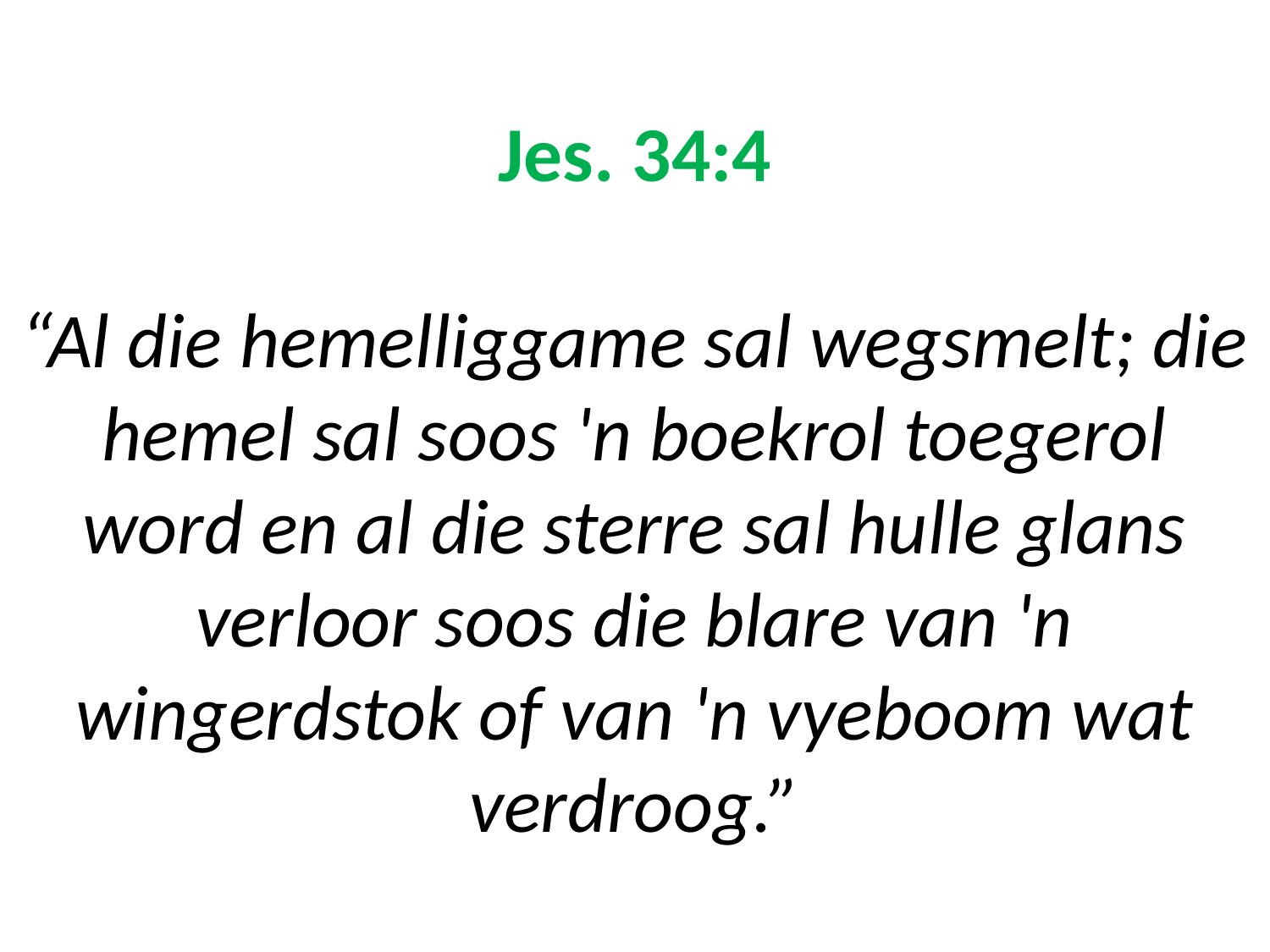

# Jes. 34:4 “Al die hemelliggame sal wegsmelt; die hemel sal soos 'n boekrol toegerol word en al die sterre sal hulle glans verloor soos die blare van 'n wingerdstok of van 'n vyeboom wat verdroog.”